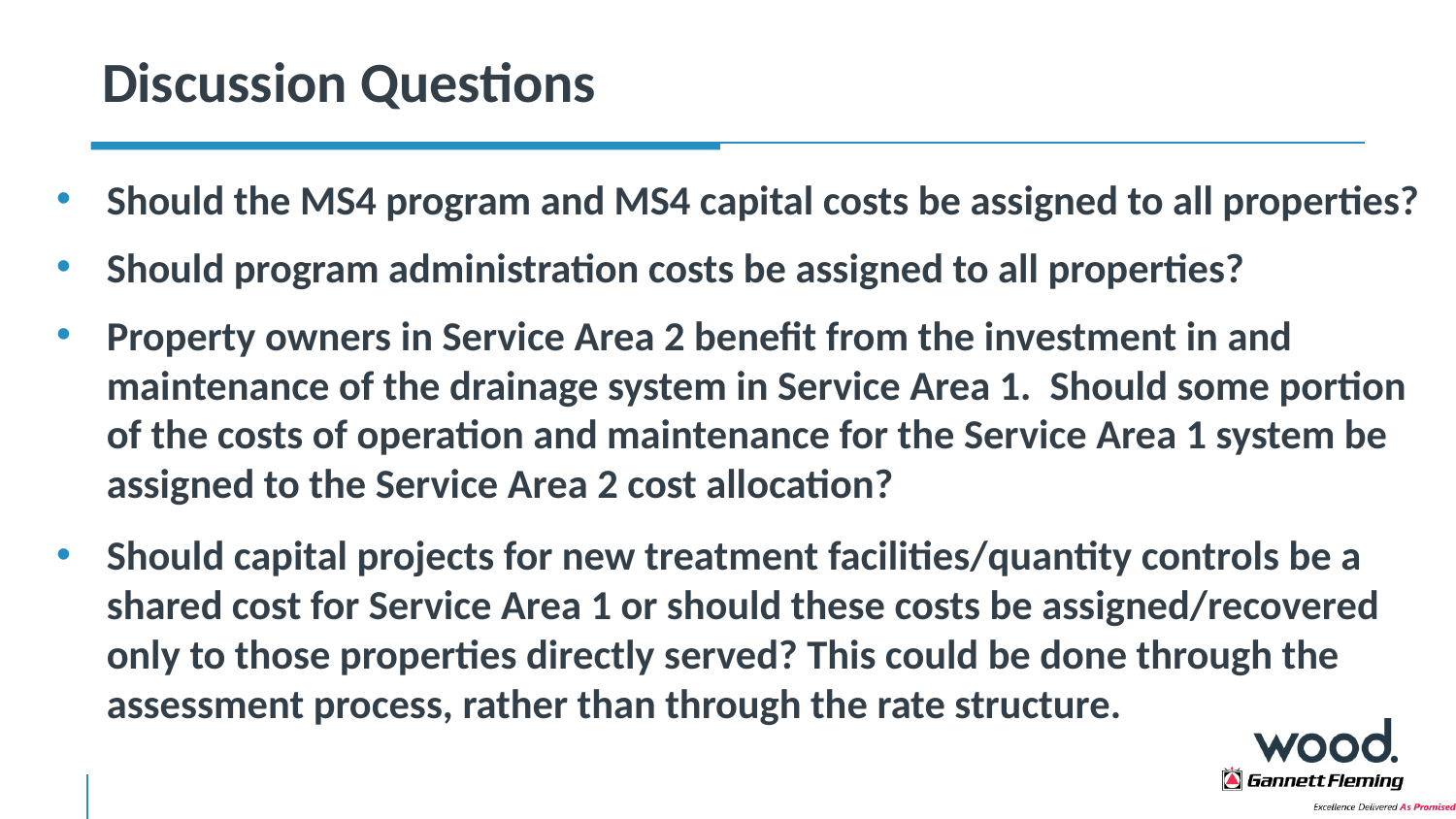

# Discussion Questions
Should the MS4 program and MS4 capital costs be assigned to all properties?
Should program administration costs be assigned to all properties?
Property owners in Service Area 2 benefit from the investment in and maintenance of the drainage system in Service Area 1.  Should some portion of the costs of operation and maintenance for the Service Area 1 system be assigned to the Service Area 2 cost allocation?
Should capital projects for new treatment facilities/quantity controls be a shared cost for Service Area 1 or should these costs be assigned/recovered only to those properties directly served? This could be done through the assessment process, rather than through the rate structure.